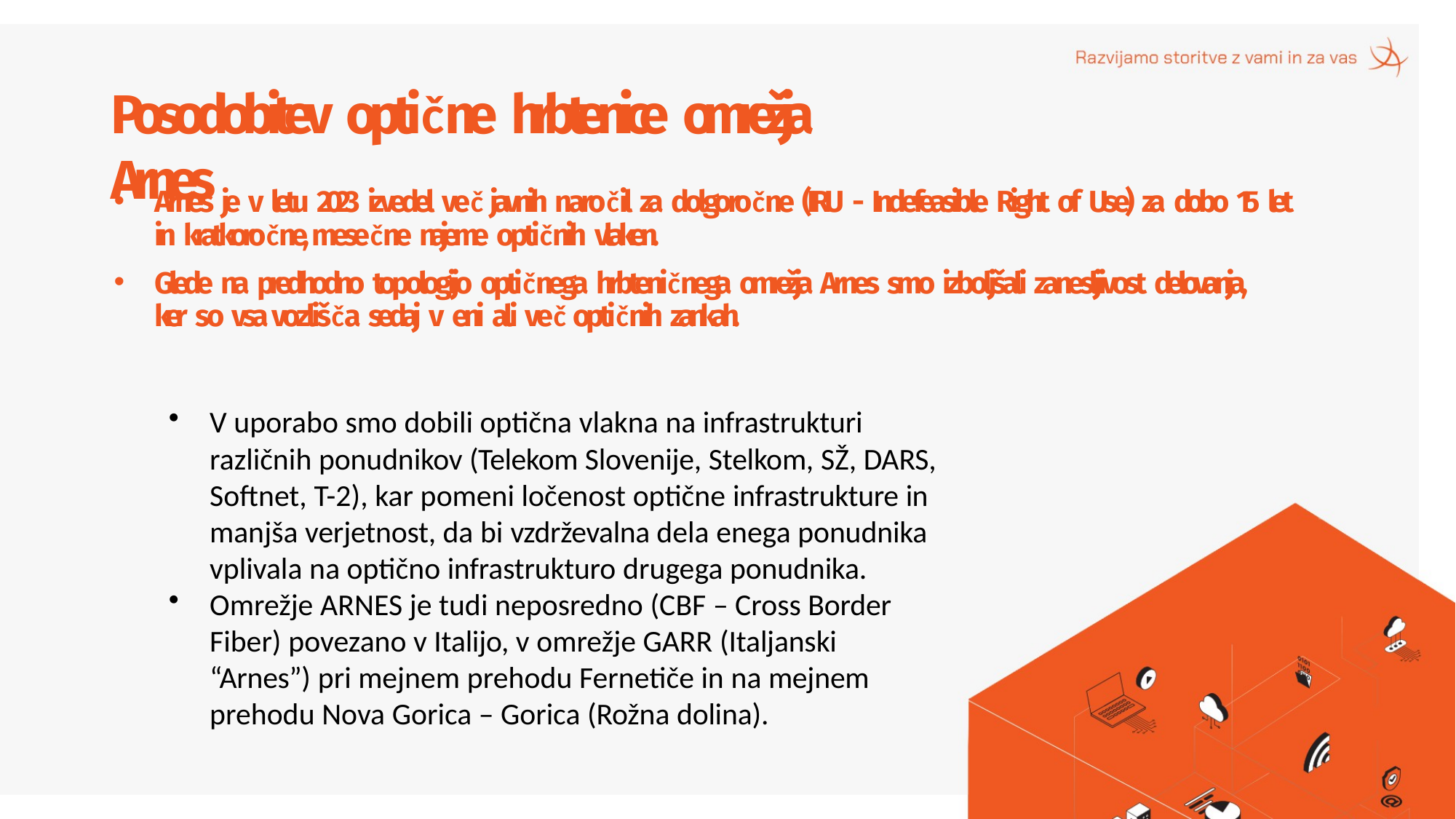

# Posodobitev optične hrbtenice omrežja Arnes
Arnes je v letu 2023 izvedel več javnih naročil za dolgoročne (IRU - Indefeasible Right of Use) za dobo 15 let in kratkoročne, mesečne najeme optičnih vlaken.
Glede na predhodno topologijo optičnega hrbteničnega omrežja Arnes smo izboljšali zanesljivost delovanja, ker so vsa vozlišča sedaj v eni ali več optičnih zankah.

V uporabo smo dobili optična vlakna na infrastrukturi različnih ponudnikov (Telekom Slovenije, Stelkom, SŽ, DARS, Softnet, T-2), kar pomeni ločenost optične infrastrukture in manjša verjetnost, da bi vzdrževalna dela enega ponudnika vplivala na optično infrastrukturo drugega ponudnika.
Omrežje ARNES je tudi neposredno (CBF – Cross Border Fiber) povezano v Italijo, v omrežje GARR (Italjanski “Arnes”) pri mejnem prehodu Fernetiče in na mejnem prehodu Nova Gorica – Gorica (Rožna dolina).